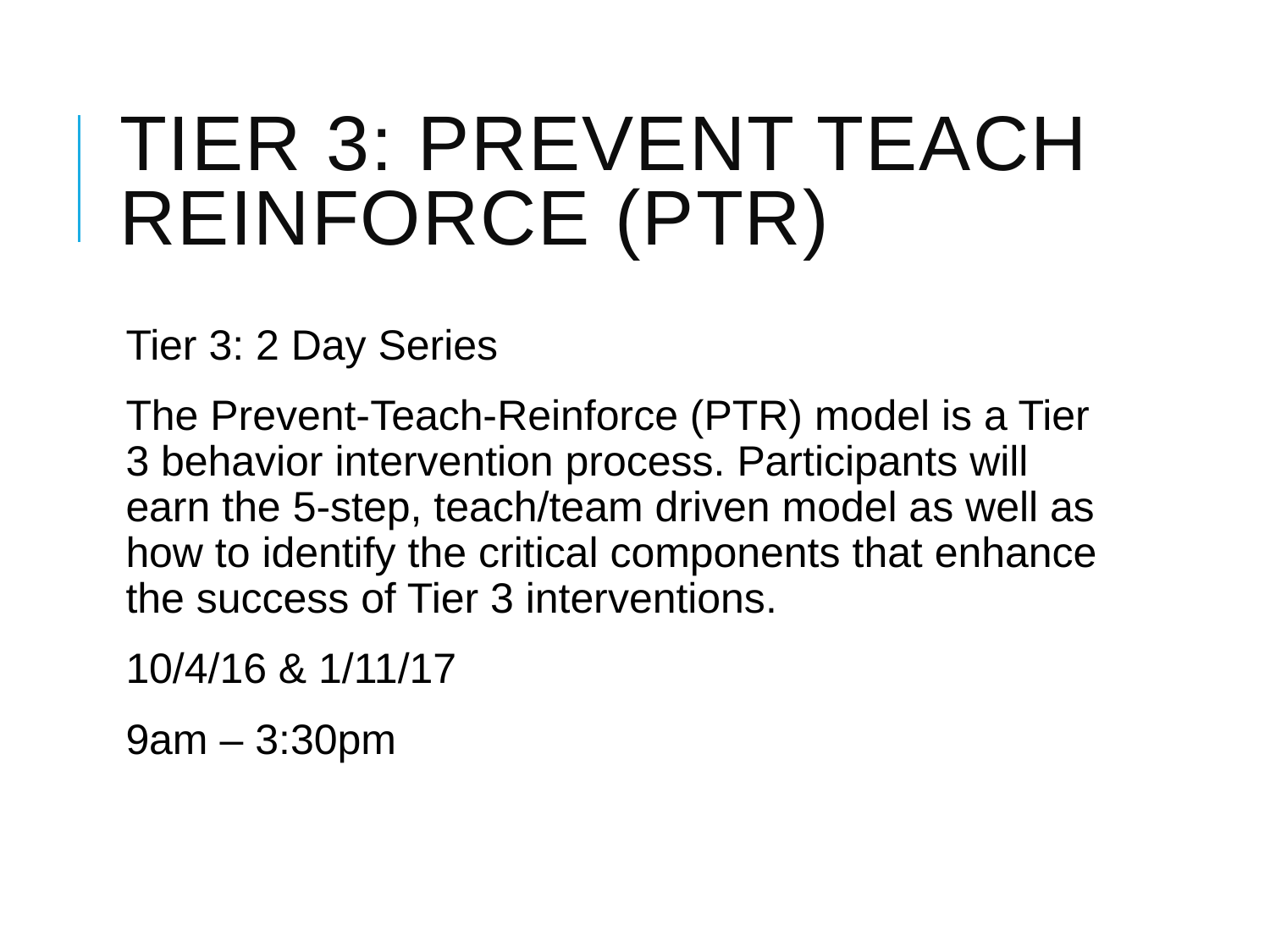

# Tier 3: Prevent Teach Reinforce (PTR)
Tier 3: 2 Day Series
The Prevent-Teach-Reinforce (PTR) model is a Tier 3 behavior intervention process. Participants will earn the 5-step, teach/team driven model as well as how to identify the critical components that enhance the success of Tier 3 interventions.
10/4/16 & 1/11/17
9am – 3:30pm